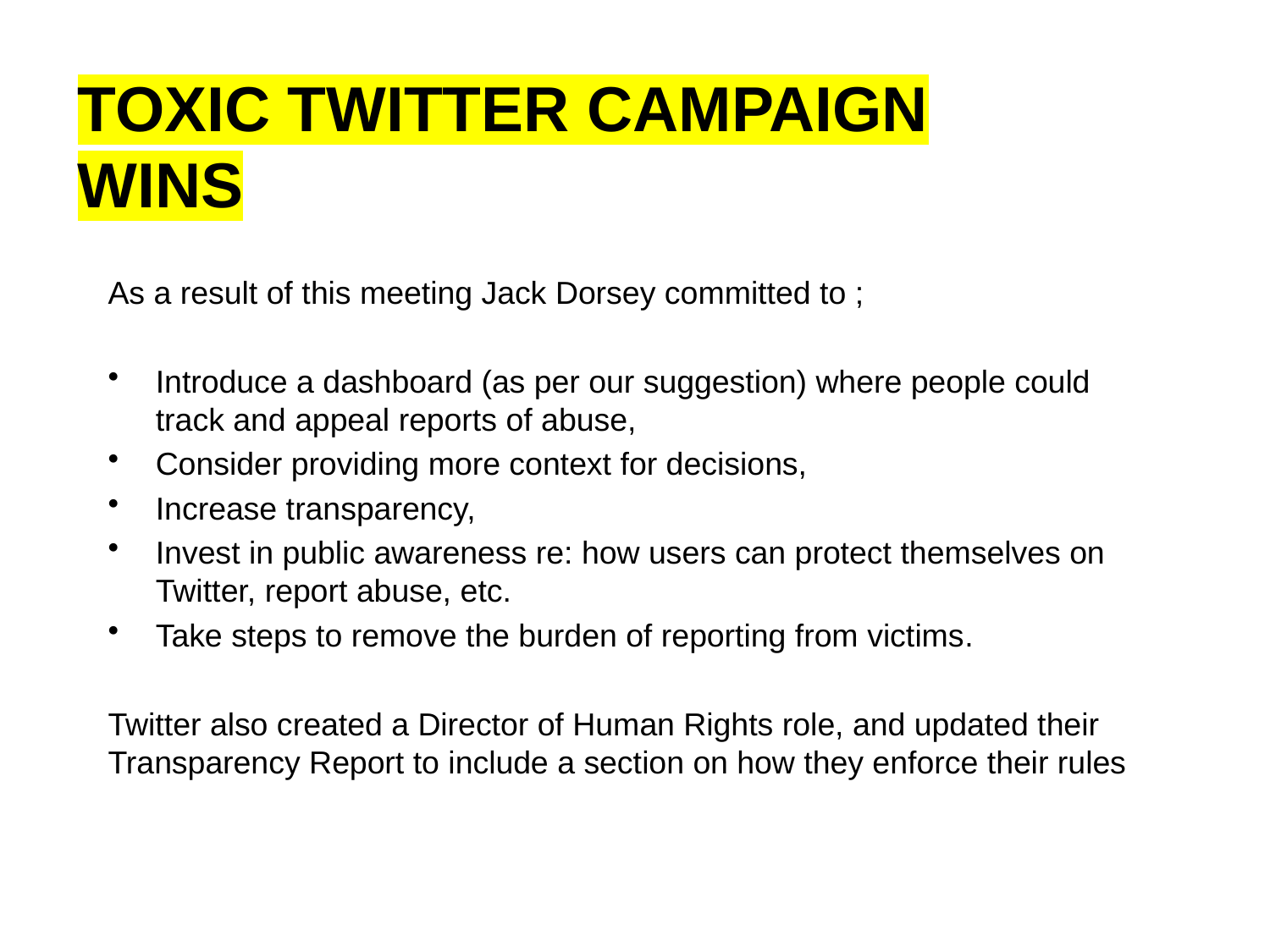

# TOXic Twitter Campaign Wins
As a result of this meeting Jack Dorsey committed to ;

Introduce a dashboard (as per our suggestion) where people could track and appeal reports of abuse,
Consider providing more context for decisions,
Increase transparency,
Invest in public awareness re: how users can protect themselves on Twitter, report abuse, etc.
Take steps to remove the burden of reporting from victims.

Twitter also created a Director of Human Rights role, and updated their Transparency Report to include a section on how they enforce their rules